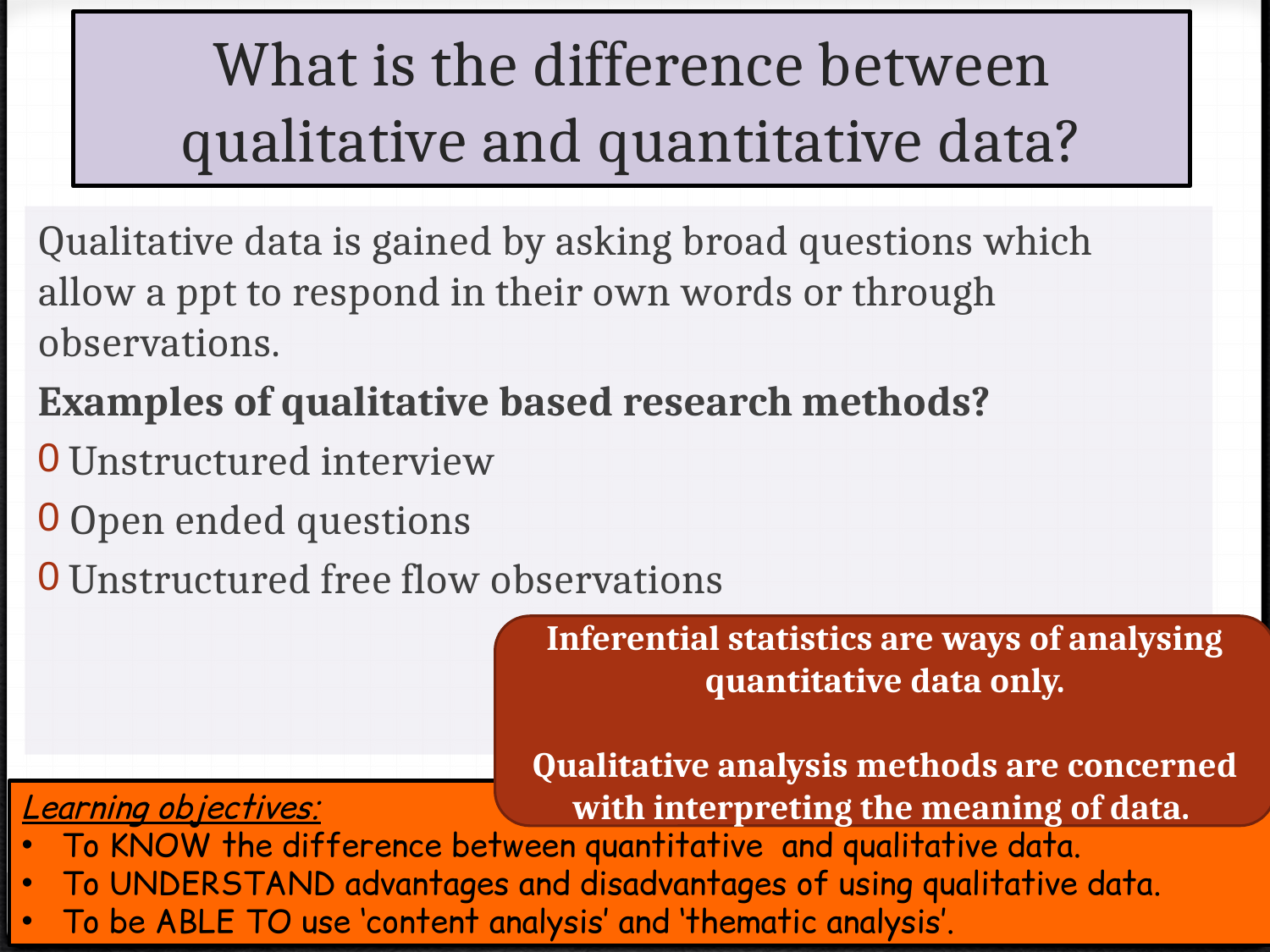

# What is the difference between qualitative and quantitative data?
Qualitative data is gained by asking broad questions which allow a ppt to respond in their own words or through observations.
Examples of qualitative based research methods?
Unstructured interview
Open ended questions
Unstructured free flow observations

Inferential statistics are ways of analysing quantitative data only.

Qualitative analysis methods are concerned with interpreting the meaning of data.
Learning objectives:
To KNOW the difference between quantitative  and qualitative data.
To UNDERSTAND advantages and disadvantages of using qualitative data.
To be ABLE TO use ‘content analysis’ and ‘thematic analysis’.